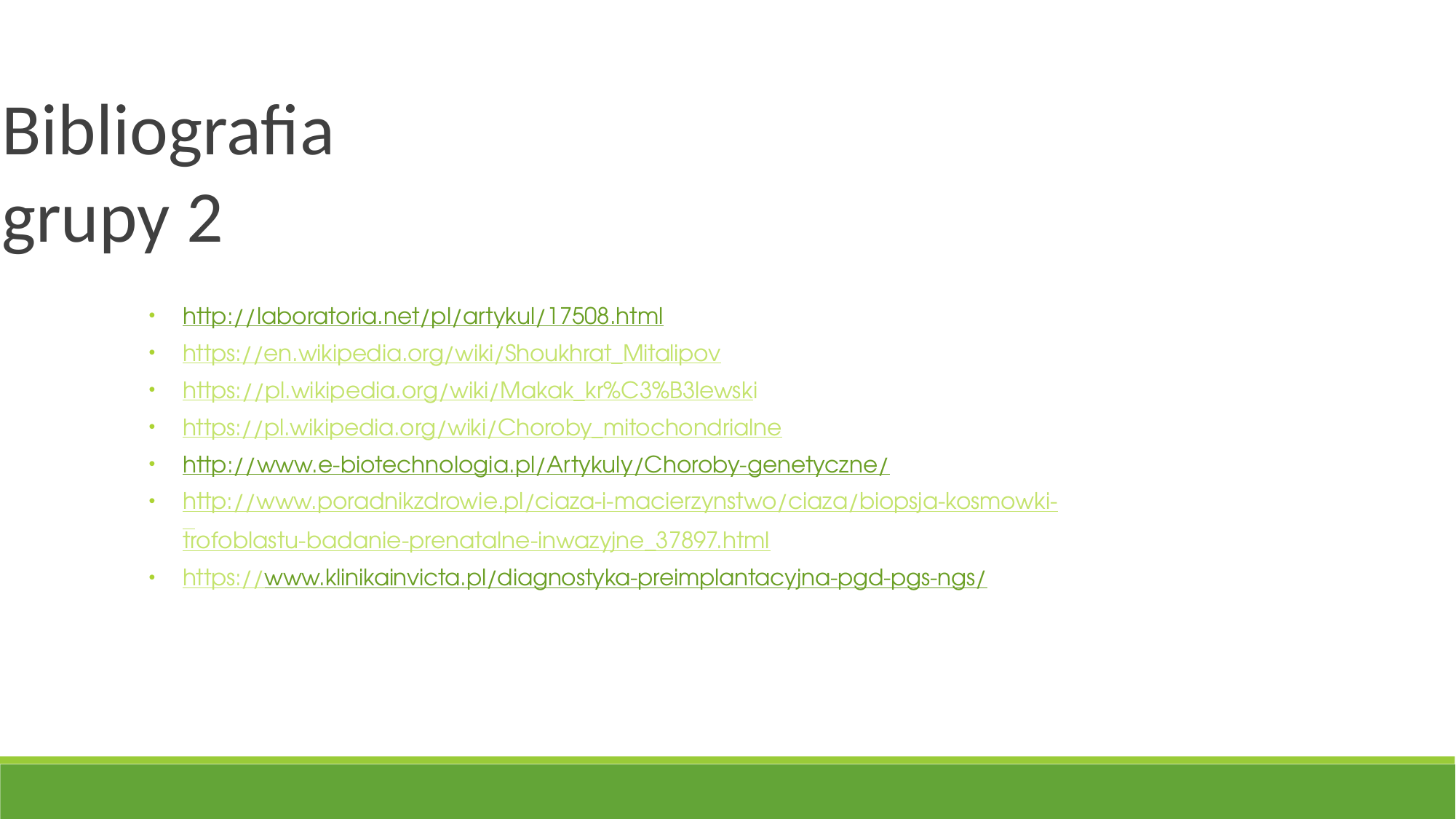

Bibliografia  grupy 2
http://laboratoria.net/pl/artykul/17508.html
https://en.wikipedia.org/wiki/Shoukhrat_Mitalipov
https://pl.wikipedia.org/wiki/Makak_kr%C3%B3lewski
https://pl.wikipedia.org/wiki/Choroby_mitochondrialne
http://www.e-biotechnologia.pl/Artykuly/Choroby-genetyczne/
http://www.poradnikzdrowie.pl/ciaza-i-macierzynstwo/ciaza/biopsja-kosmowki-  trofoblastu-badanie-prenatalne-inwazyjne_37897.html
https://www.klinikainvicta.pl/diagnostyka-preimplantacyjna-pgd-pgs-ngs/